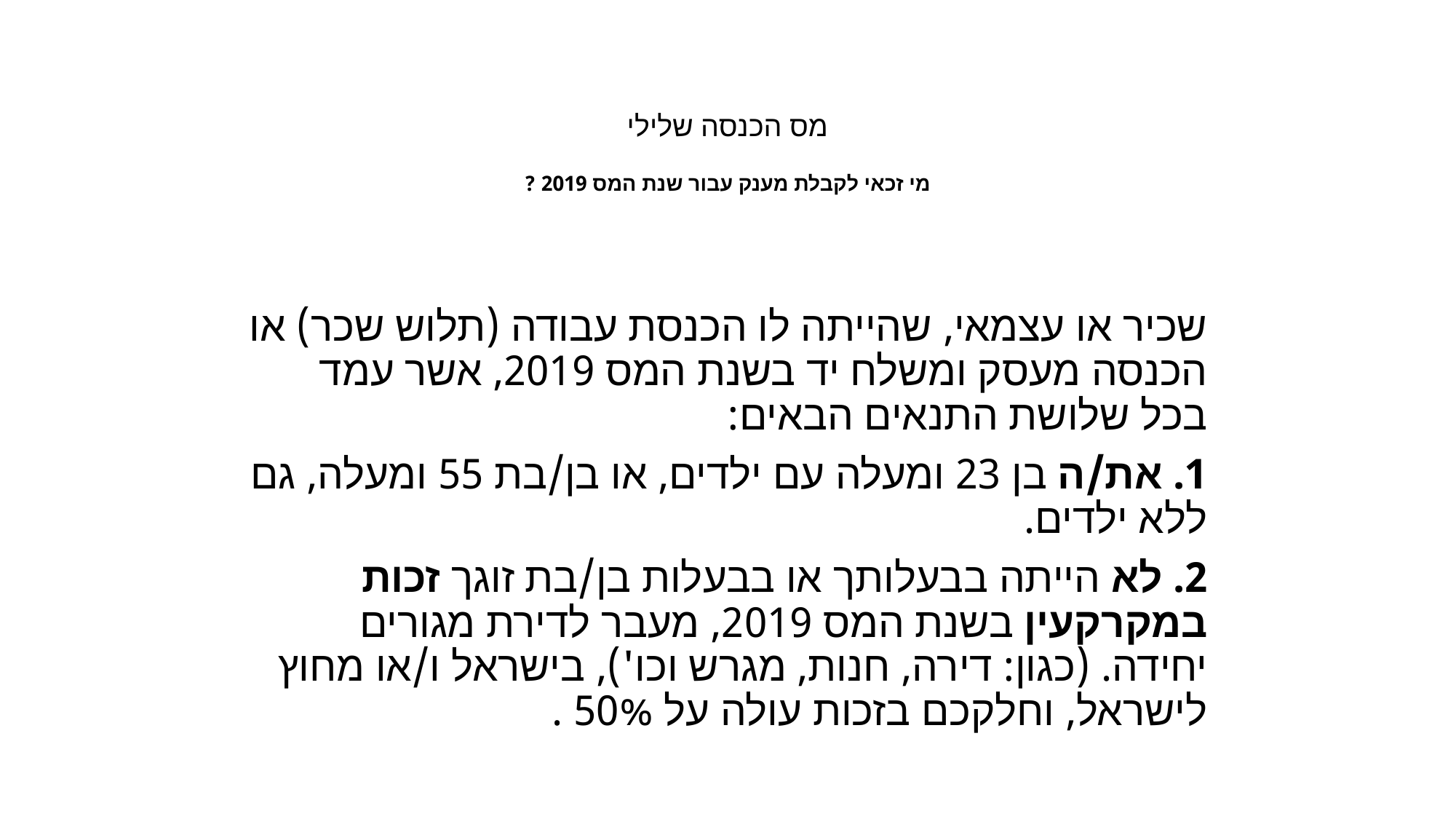

# מס הכנסה שלילי מי זכאי לקבלת מענק עבור שנת המס 2019 ?

שכיר או עצמאי, שהייתה לו הכנסת עבודה (תלוש שכר) או הכנסה מעסק ומשלח יד בשנת המס 2019, אשר עמד בכל שלושת התנאים הבאים:
1. 	את/ה בן 23 ומעלה עם ילדים, או בן/בת 55 ומעלה, 	גם ללא ילדים.
2. 	לא הייתה בבעלותך או בבעלות בן/בת זוגך זכות 	במקרקעין בשנת המס 2019, מעבר לדירת מגורים 	יחידה. (כגון: דירה, חנות, מגרש וכו'), בישראל ו/או 	מחוץ לישראל, וחלקכם בזכות עולה על 50% .